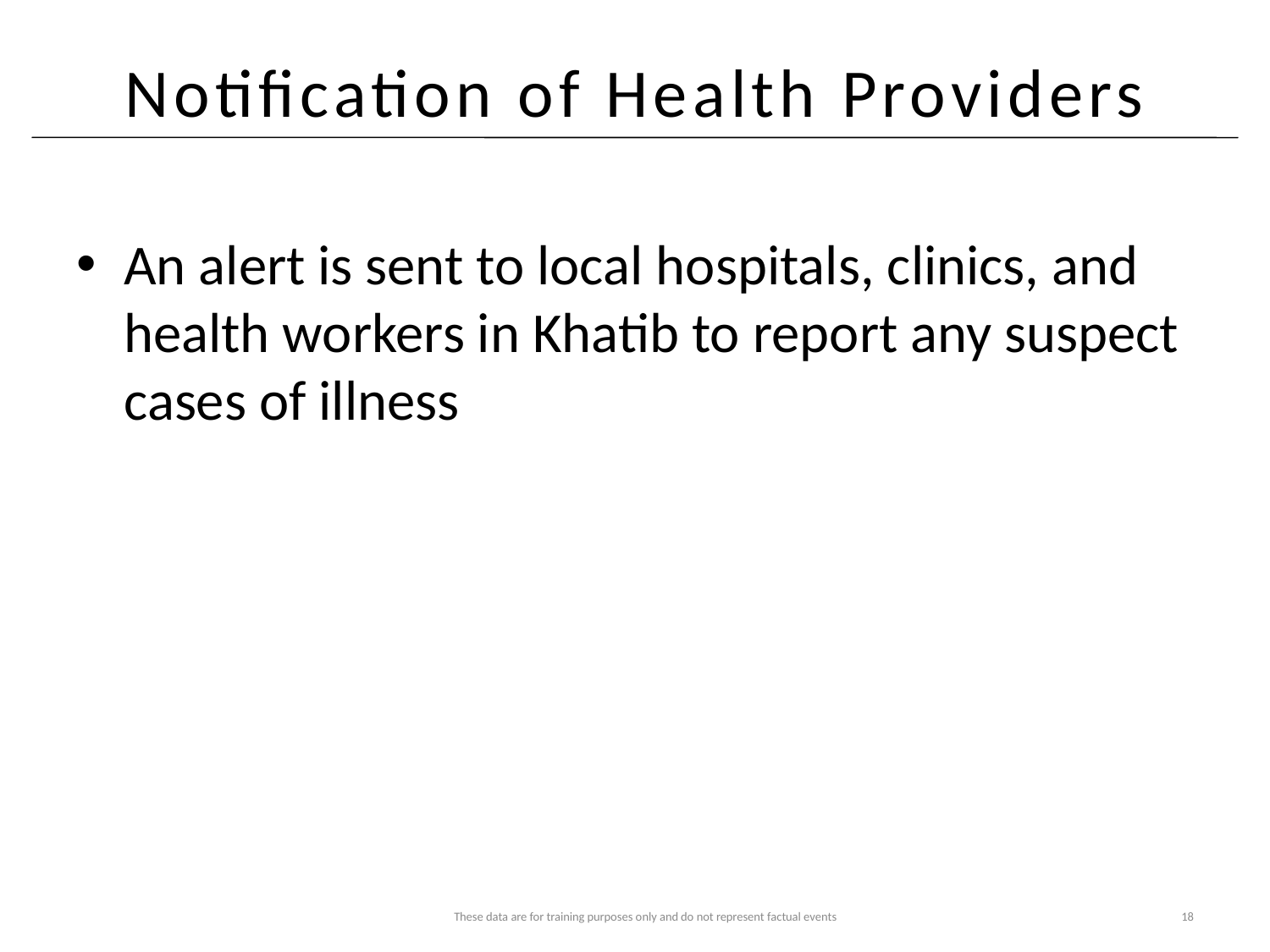

# Notification of Health Providers
An alert is sent to local hospitals, clinics, and health workers in Khatib to report any suspect cases of illness
These data are for training purposes only and do not represent factual events
18